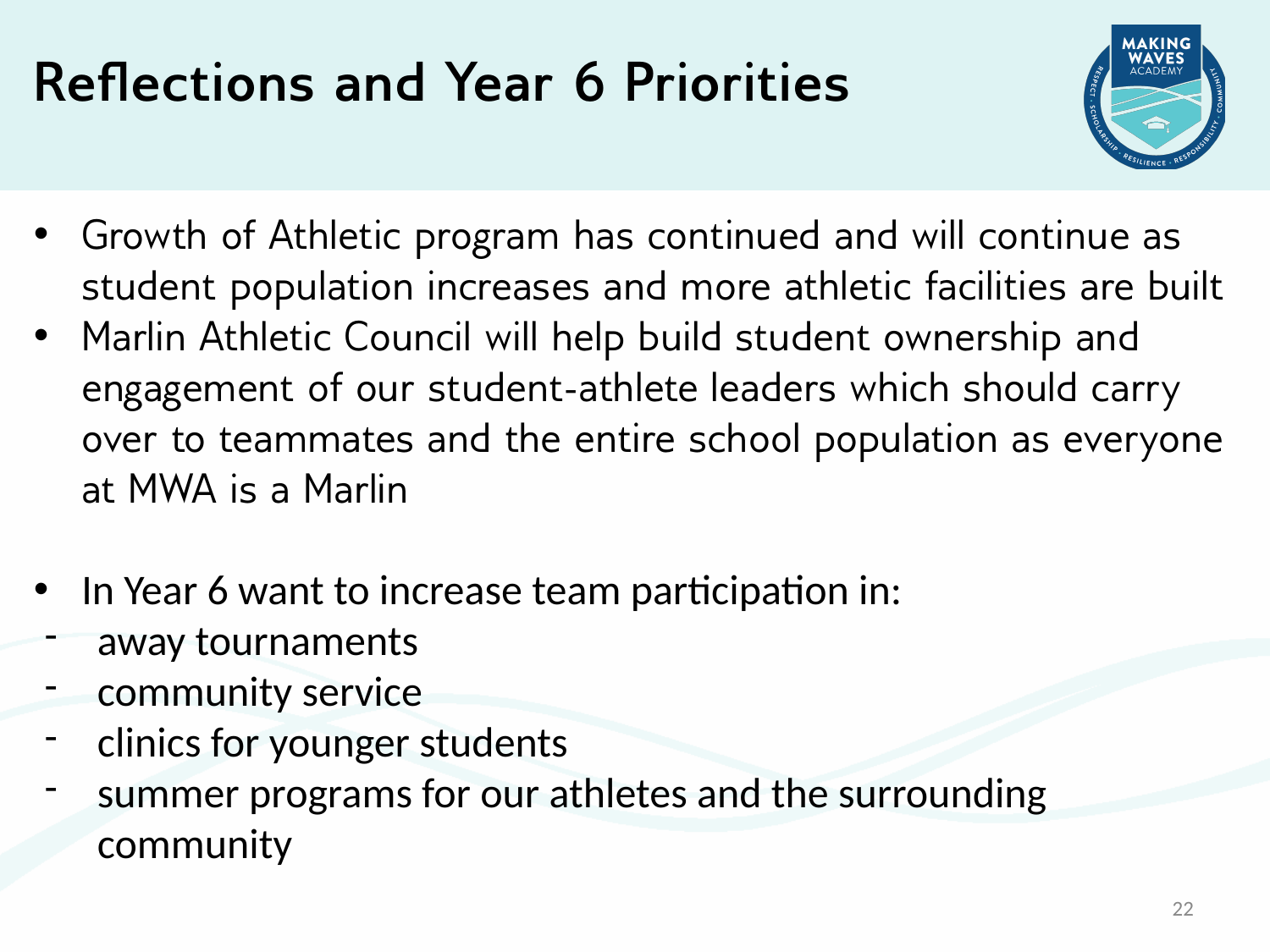

# Reflections and Year 6 Priorities
Growth of Athletic program has continued and will continue as student population increases and more athletic facilities are built
Marlin Athletic Council will help build student ownership and engagement of our student-athlete leaders which should carry over to teammates and the entire school population as everyone at MWA is a Marlin

In Year 6 want to increase team participation in:
away tournaments
community service
clinics for younger students
summer programs for our athletes and the surrounding community
22